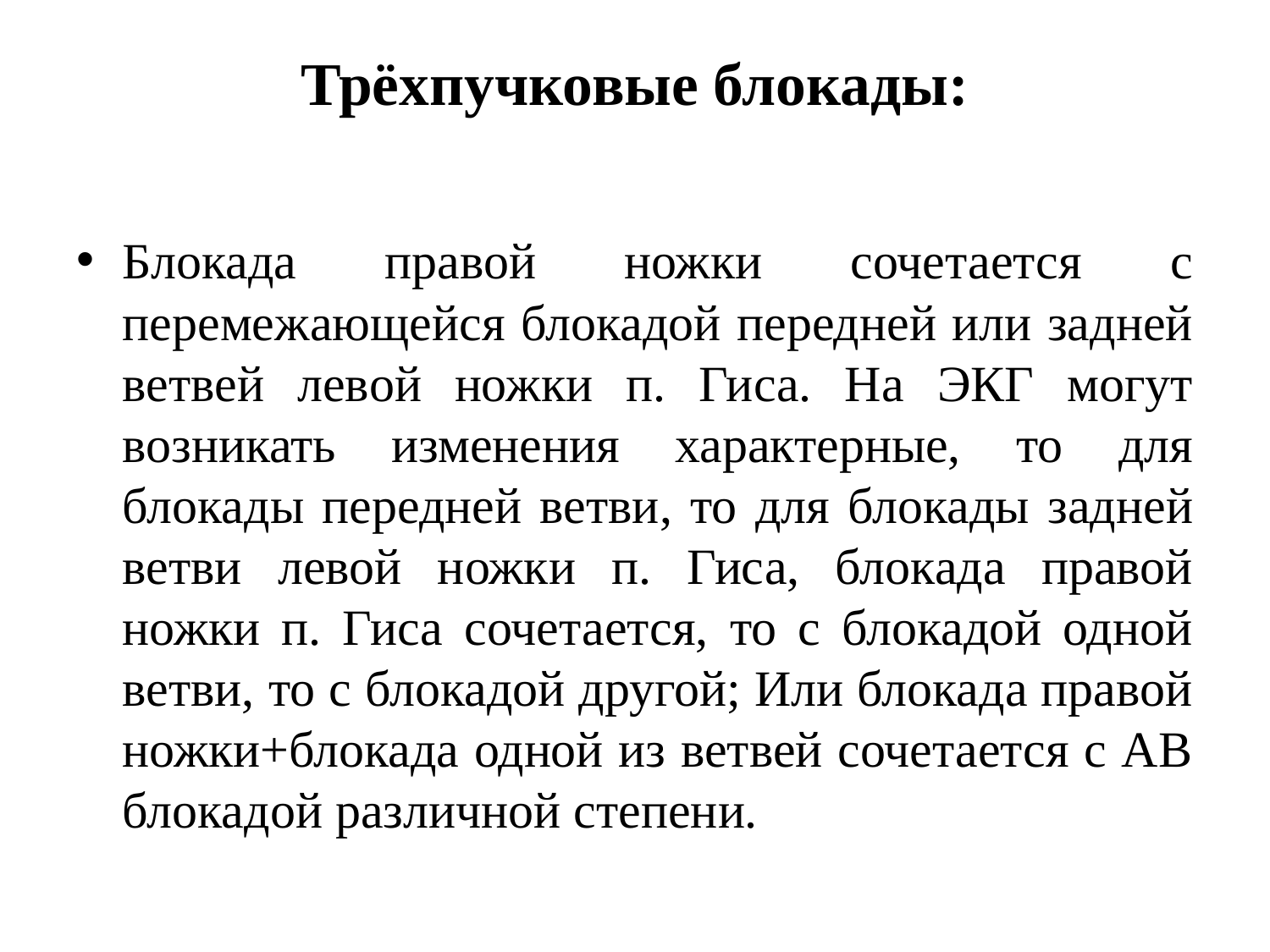

# Трёхпучковые блокады:
Блокада правой ножки сочетается с перемежающейся блокадой передней или задней ветвей левой ножки п. Гиса. На ЭКГ могут возникать изменения характерные, то для блокады передней ветви, то для блокады задней ветви левой ножки п. Гиса, блокада правой ножки п. Гиса сочетается, то с блокадой одной ветви, то с блокадой другой; Или блокада правой ножки+блокада одной из ветвей сочетается с АВ блокадой различной степени.